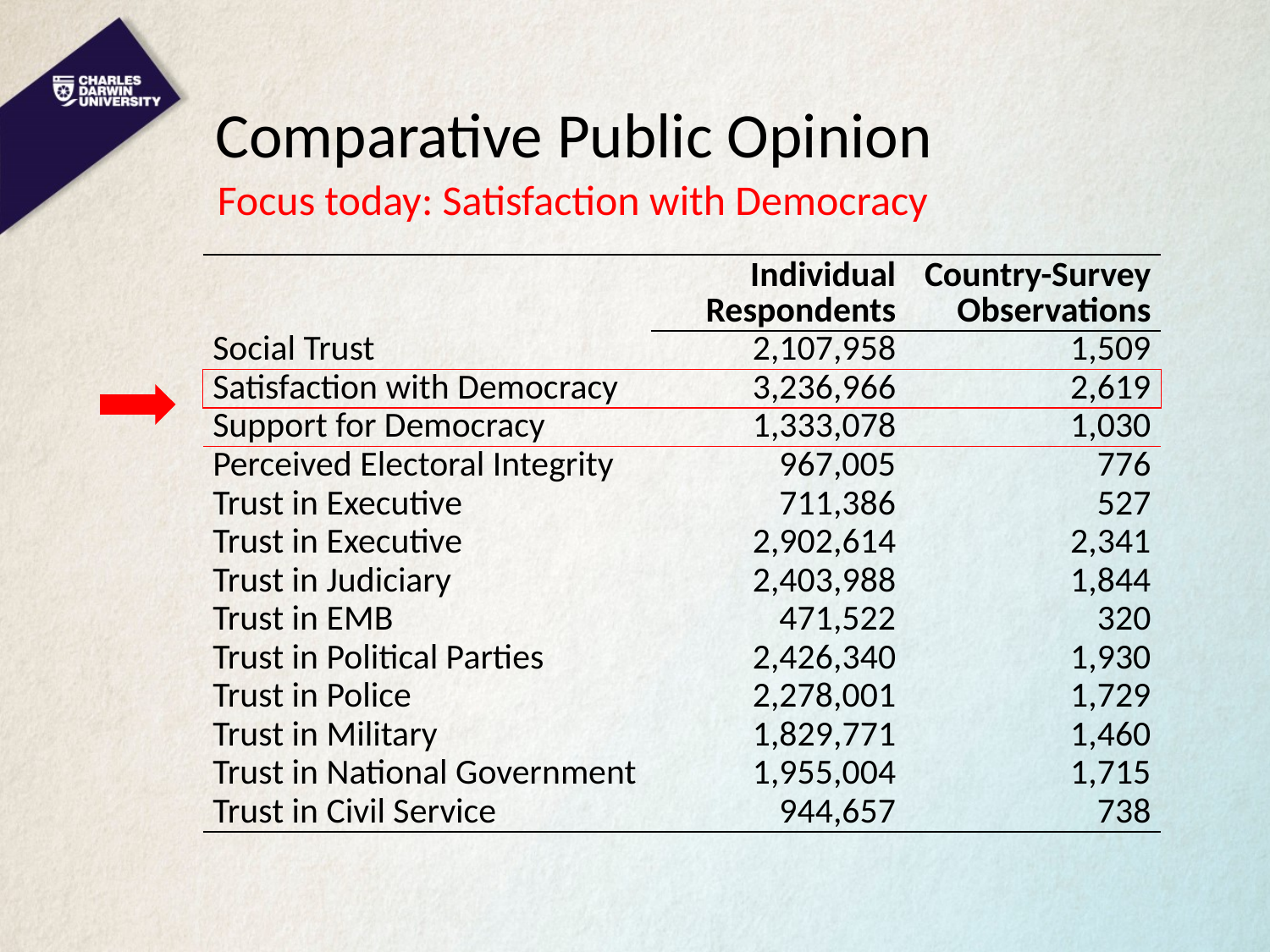

# Comparative Public Opinion
Focus today: Satisfaction with Democracy
|  | Individual Respondents | Country-Survey Observations |
| --- | --- | --- |
| Social Trust | 2,107,958 | 1,509 |
| Satisfaction with Democracy | 3,236,966 | 2,619 |
| Support for Democracy | 1,333,078 | 1,030 |
| Perceived Electoral Integrity | 967,005 | 776 |
| Trust in Executive | 711,386 | 527 |
| Trust in Executive | 2,902,614 | 2,341 |
| Trust in Judiciary | 2,403,988 | 1,844 |
| Trust in EMB | 471,522 | 320 |
| Trust in Political Parties | 2,426,340 | 1,930 |
| Trust in Police | 2,278,001 | 1,729 |
| Trust in Military | 1,829,771 | 1,460 |
| Trust in National Government | 1,955,004 | 1,715 |
| Trust in Civil Service | 944,657 | 738 |